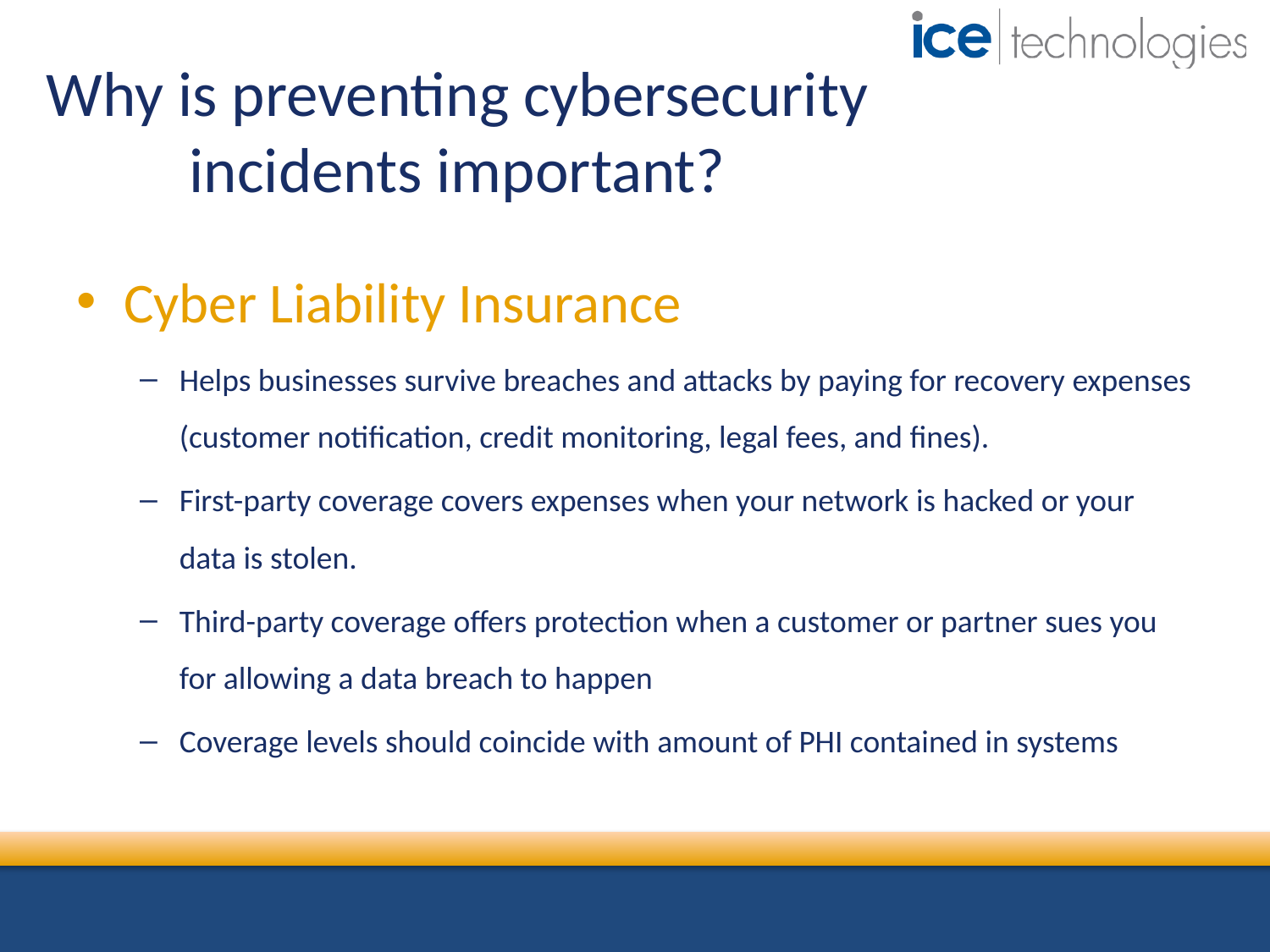

# Why is preventing cybersecurity incidents important?
Cyber Liability Insurance
Helps businesses survive breaches and attacks by paying for recovery expenses (customer notification, credit monitoring, legal fees, and fines).
First-party coverage covers expenses when your network is hacked or your data is stolen.
Third-party coverage offers protection when a customer or partner sues you for allowing a data breach to happen
Coverage levels should coincide with amount of PHI contained in systems